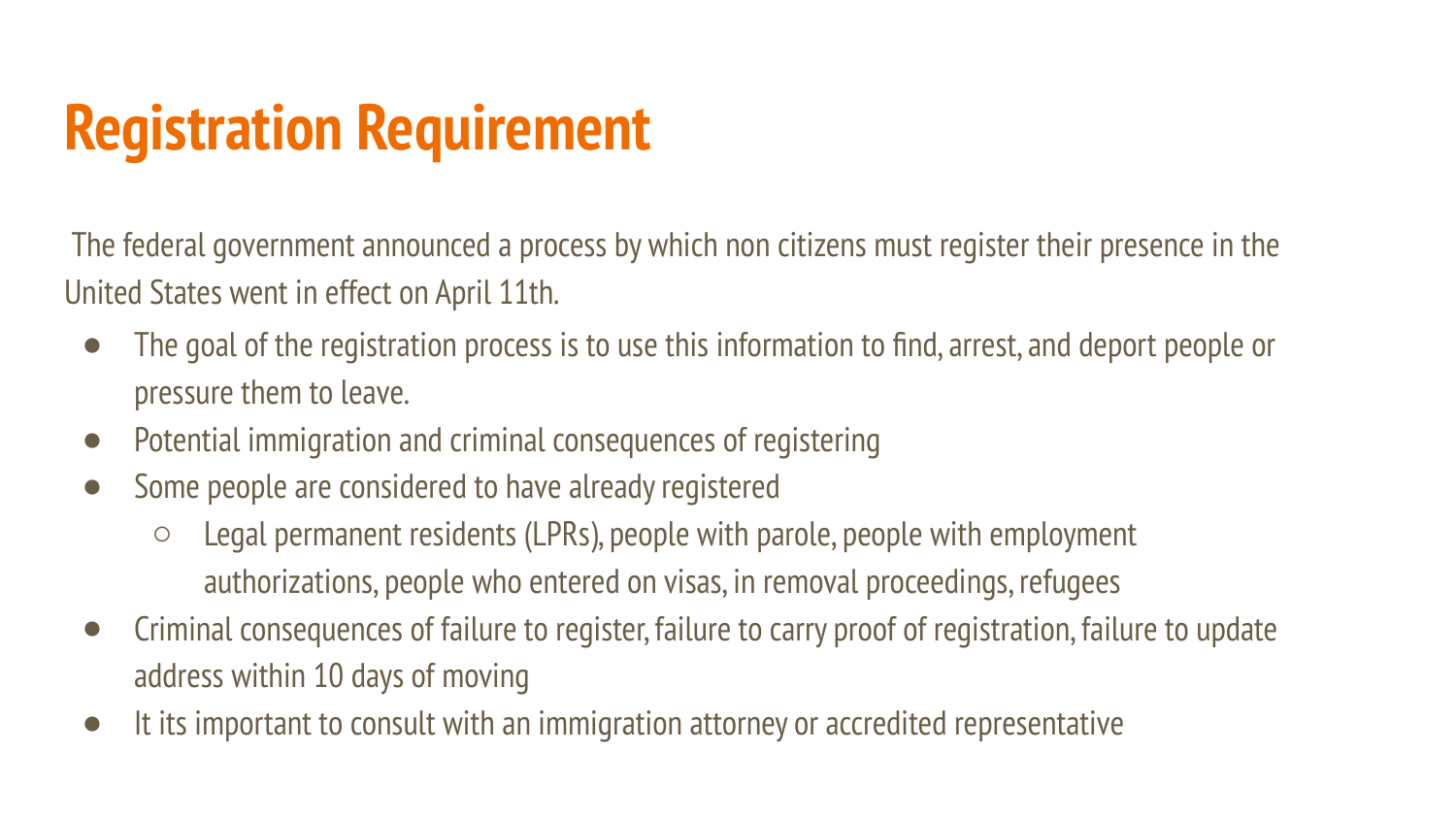

# Registration Requirement
 The federal government announced a process by which non citizens must register their presence in the United States went in effect on April 11th.
The goal of the registration process is to use this information to find, arrest, and deport people or pressure them to leave.
Potential immigration and criminal consequences of registering
Some people are considered to have already registered
Legal permanent residents (LPRs), people with parole, people with employment authorizations, people who entered on visas, in removal proceedings, refugees
Criminal consequences of failure to register, failure to carry proof of registration, failure to update address within 10 days of moving
It its important to consult with an immigration attorney or accredited representative